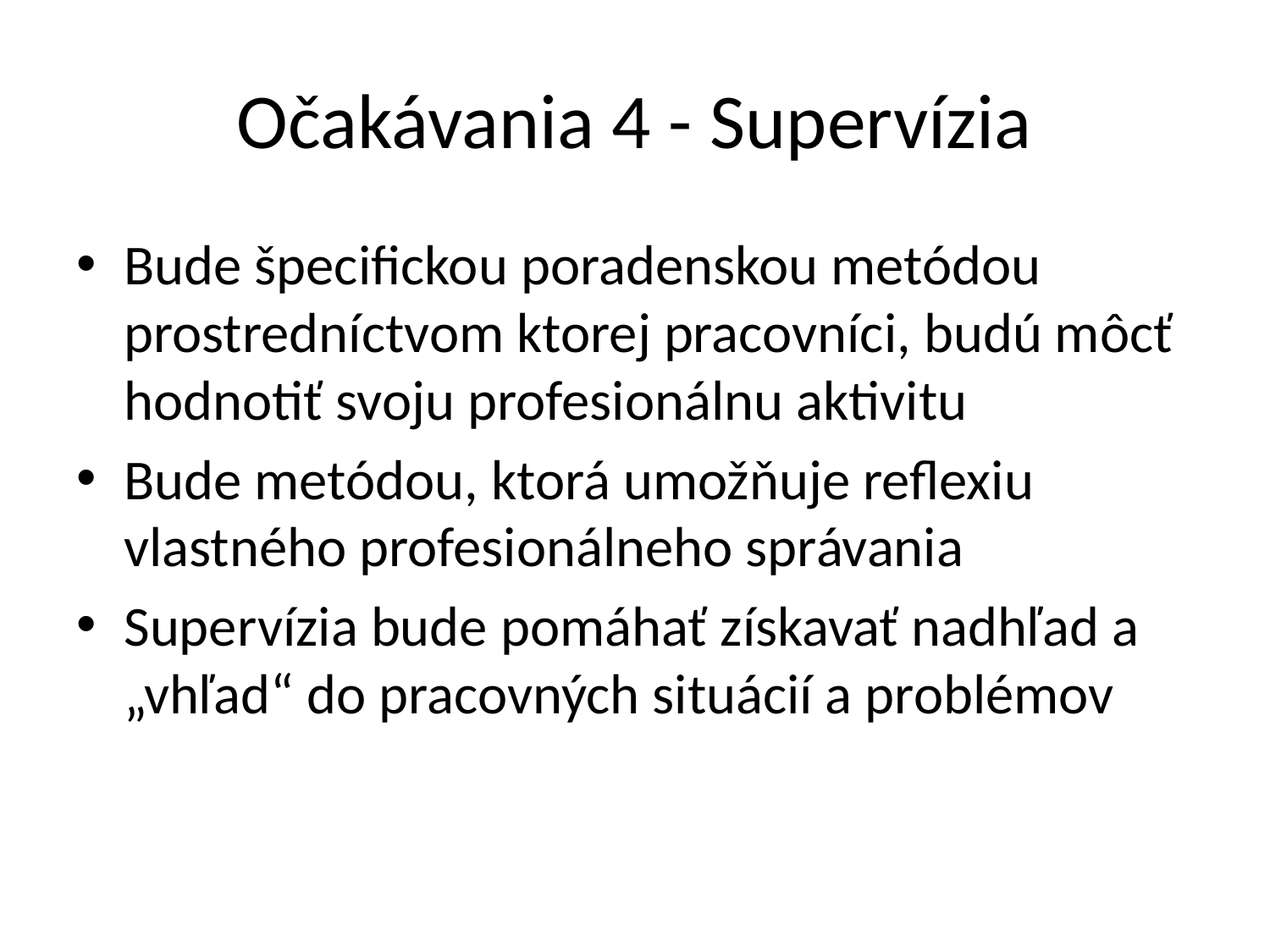

# Očakávania 4 - Supervízia
Bude špecifickou poradenskou metódou prostredníctvom ktorej pracovníci, budú môcť hodnotiť svoju profesionálnu aktivitu
Bude metódou, ktorá umožňuje reflexiu vlastného profesionálneho správania
Supervízia bude pomáhať získavať nadhľad a „vhľad“ do pracovných situácií a problémov